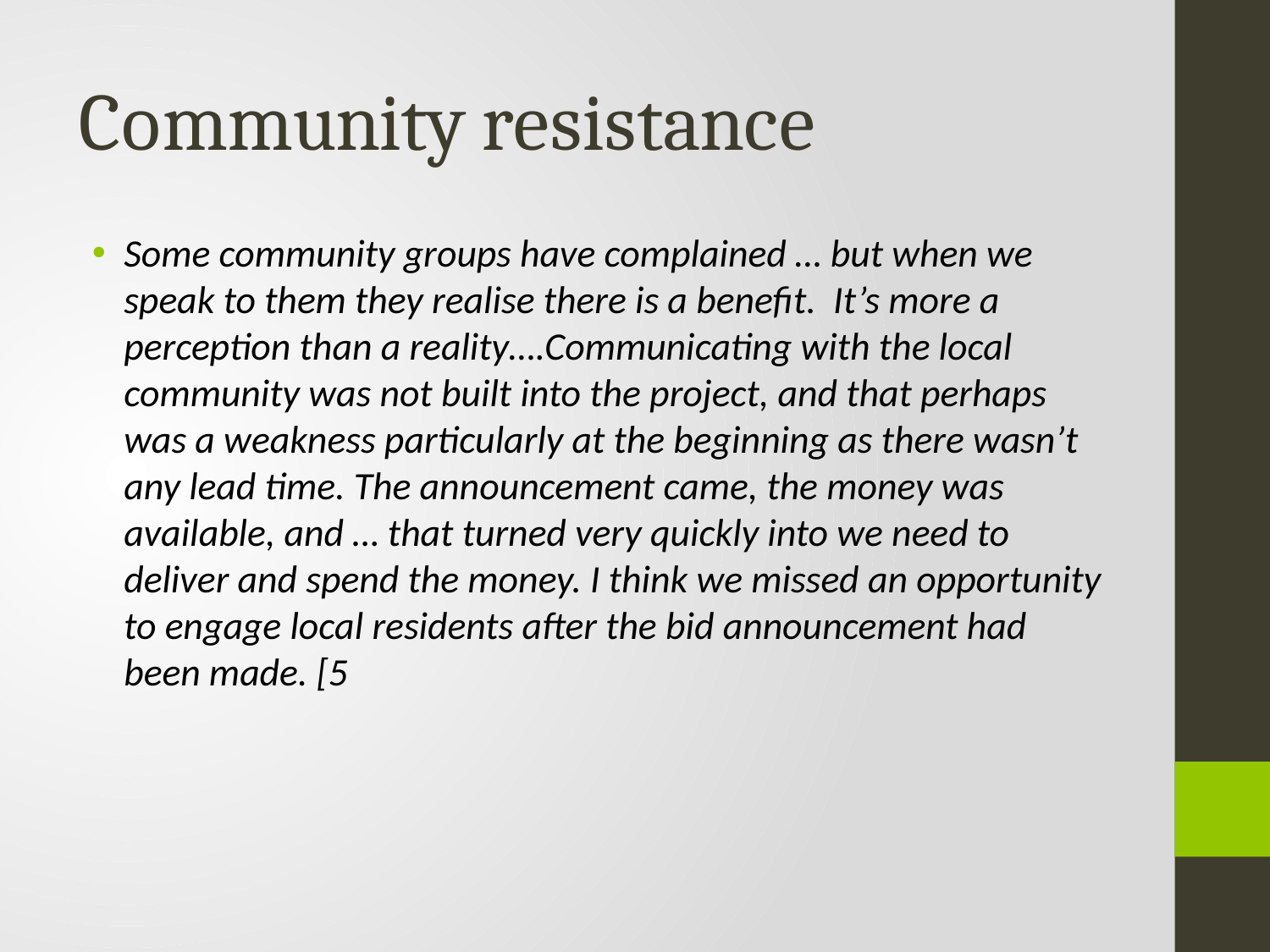

# Community resistance
Some community groups have complained … but when we speak to them they realise there is a benefit.  It’s more a perception than a reality….Communicating with the local community was not built into the project, and that perhaps was a weakness particularly at the beginning as there wasn’t any lead time. The announcement came, the money was available, and … that turned very quickly into we need to deliver and spend the money. I think we missed an opportunity to engage local residents after the bid announcement had been made. [5